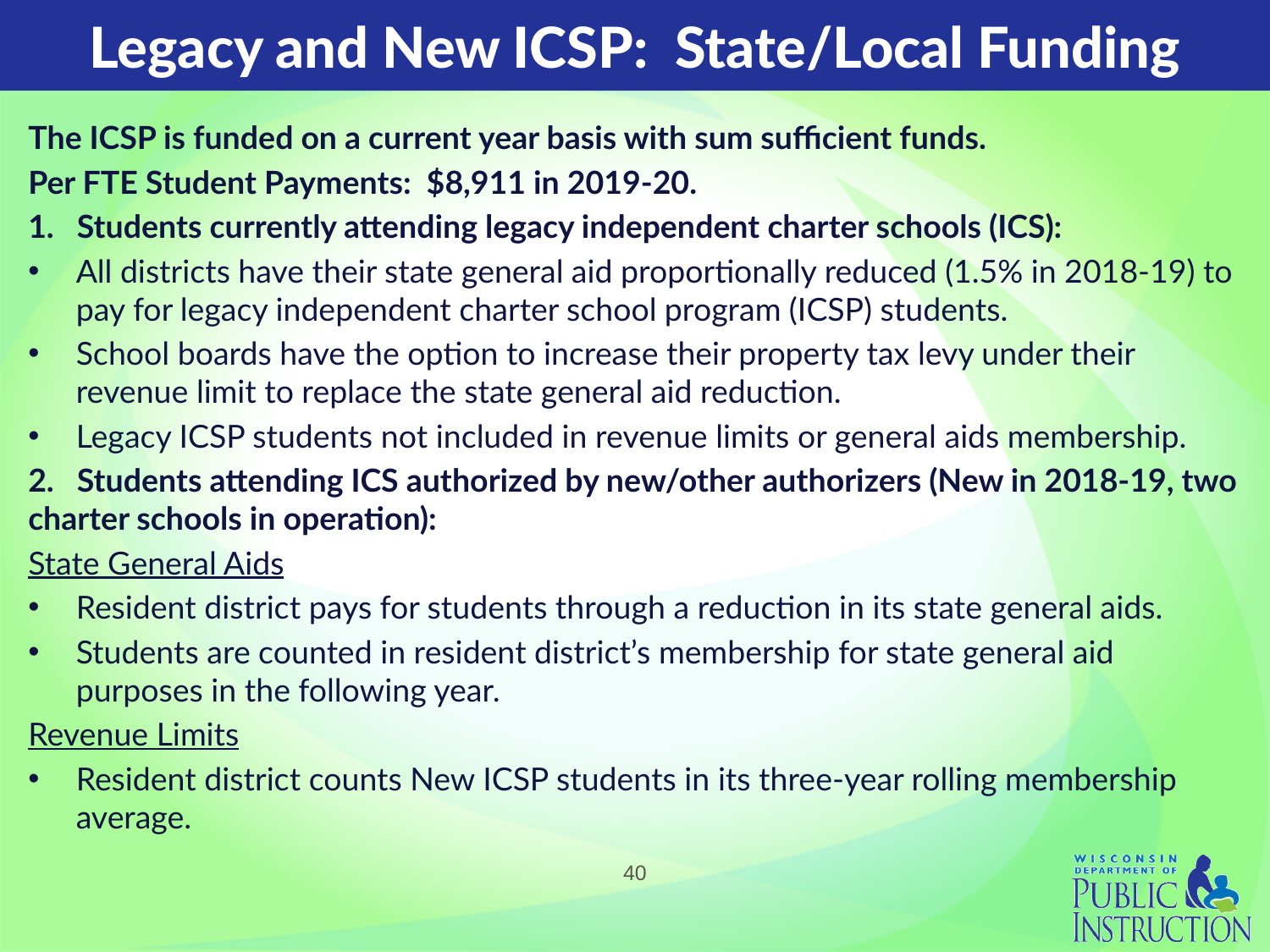

# Legacy and New ICSP:  State/Local Funding
The ICSP is funded on a current year basis with sum sufficient funds.
Per FTE Student Payments:  $8,911 in 2019-20.
1.   Students currently attending legacy independent charter schools (ICS):
All districts have their state general aid proportionally reduced (1.5% in 2018-19) to pay for legacy independent charter school program (ICSP) students.
School boards have the option to increase their property tax levy under their revenue limit to replace the state general aid reduction.
Legacy ICSP students not included in revenue limits or general aids membership.
2.   Students attending ICS authorized by new/other authorizers (New in 2018-19, two charter schools in operation):
State General Aids
Resident district pays for students through a reduction in its state general aids.
Students are counted in resident district’s membership for state general aid purposes in the following year.
Revenue Limits
Resident district counts New ICSP students in its three-year rolling membership average.

40